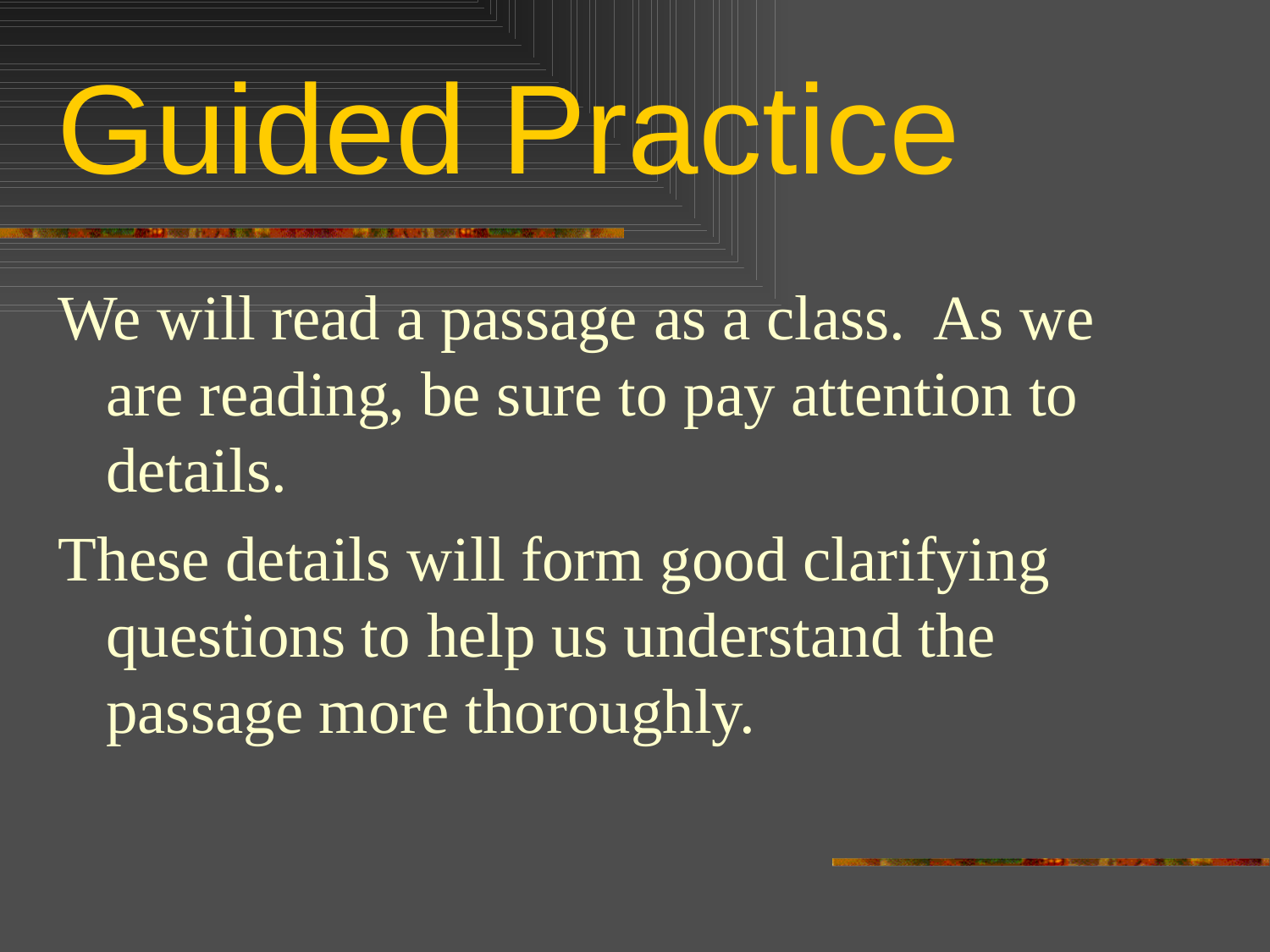

# Guided Practice
We will read a passage as a class.  As we are reading, be sure to pay attention to details.
These details will form good clarifying questions to help us understand the passage more thoroughly.